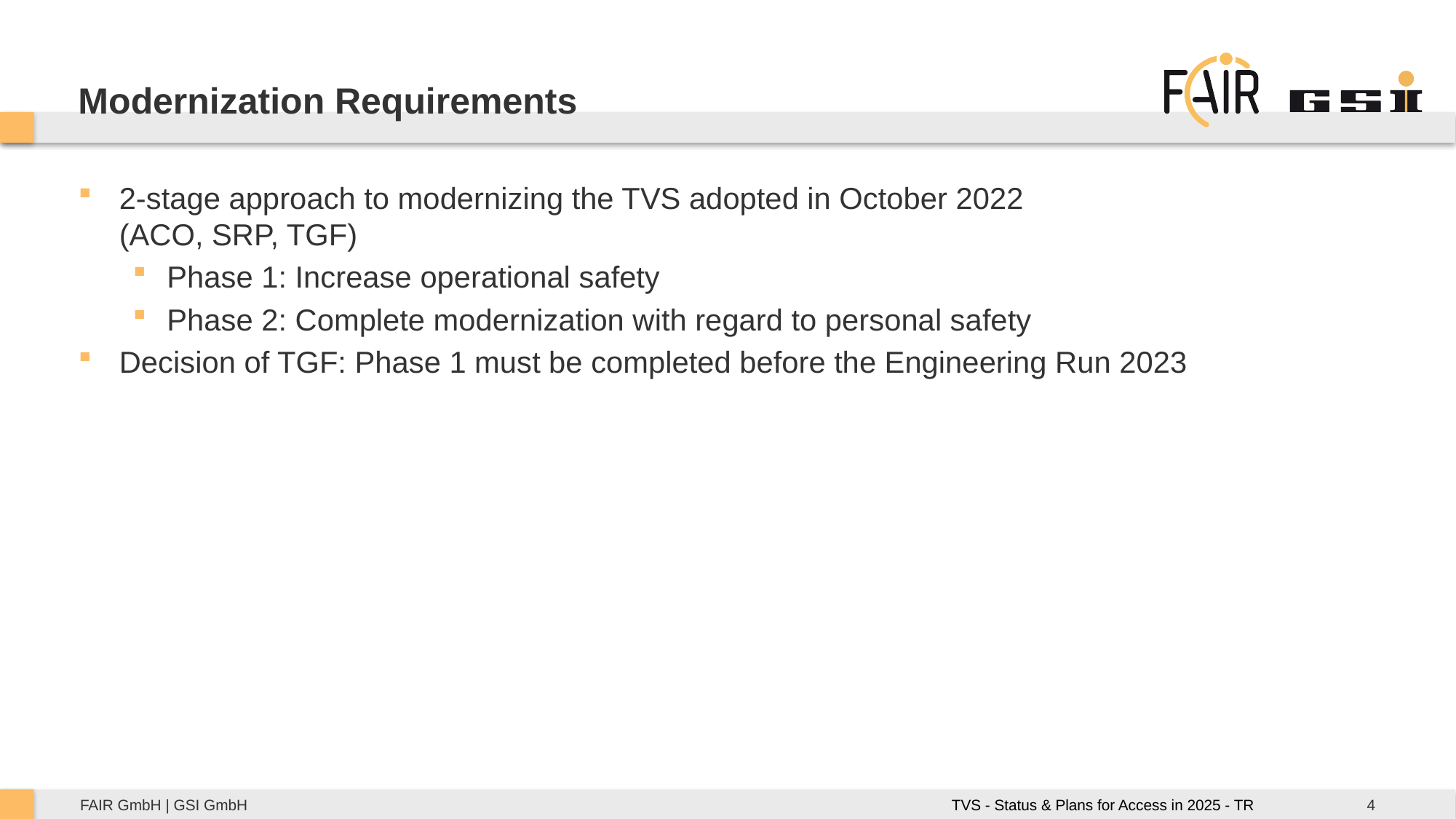

# Modernization Requirements
2-stage approach to modernizing the TVS adopted in October 2022
(ACO, SRP, TGF)
Phase 1: Increase operational safety
Phase 2: Complete modernization with regard to personal safety
Decision of TGF: Phase 1 must be completed before the Engineering Run 2023
TVS - Status & Plans for Access in 2025 - TR
4